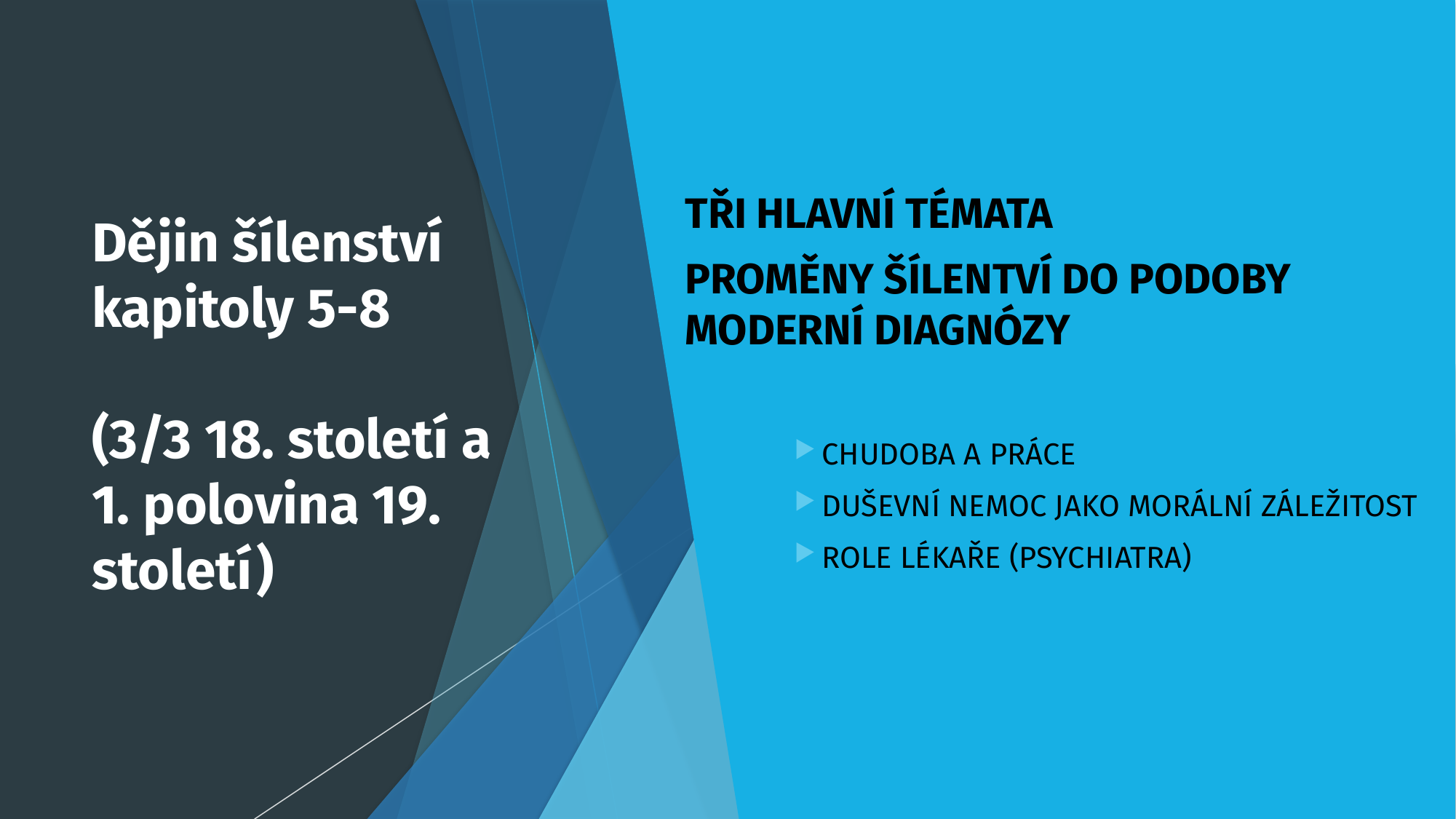

# Dějin šílenství kapitoly 5-8 (3/3 18. století a 1. polovina 19. století)
TŘI HLAVNÍ TÉMATA
PROMĚNY ŠÍLENTVÍ DO PODOBY MODERNÍ DIAGNÓZY

CHUDOBA A PRÁCE
DUŠEVNÍ NEMOC JAKO MORÁLNÍ ZÁLEŽITOST
ROLE LÉKAŘE (PSYCHIATRA)